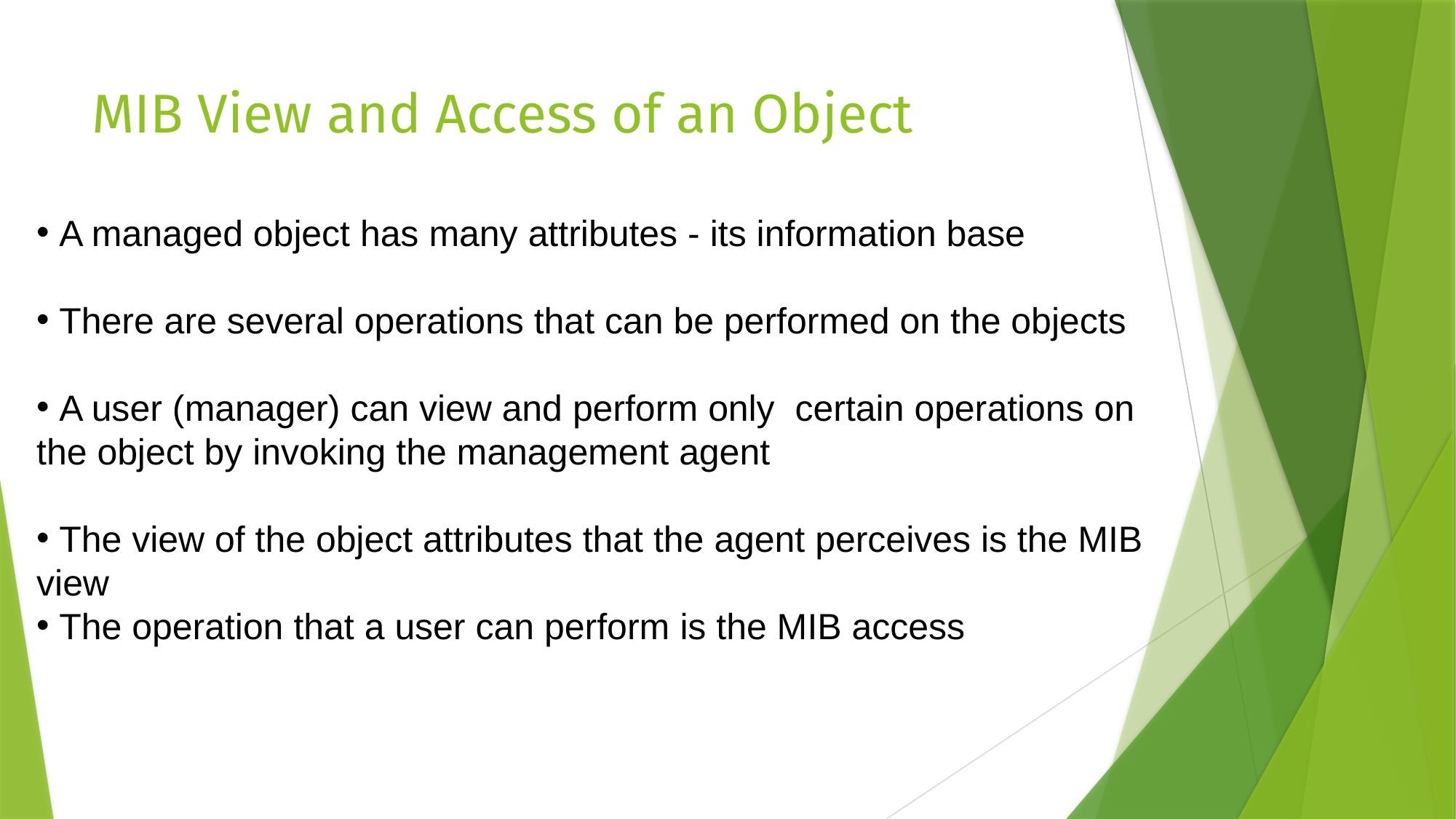

# MIB View and Access of an Object
 A managed object has many attributes - its information base

 There are several operations that can be performed on the objects

 A user (manager) can view and perform only  certain operations on the object by invoking the management agent

 The view of the object attributes that the agent perceives is the MIB view
 The operation that a user can perform is the MIB access